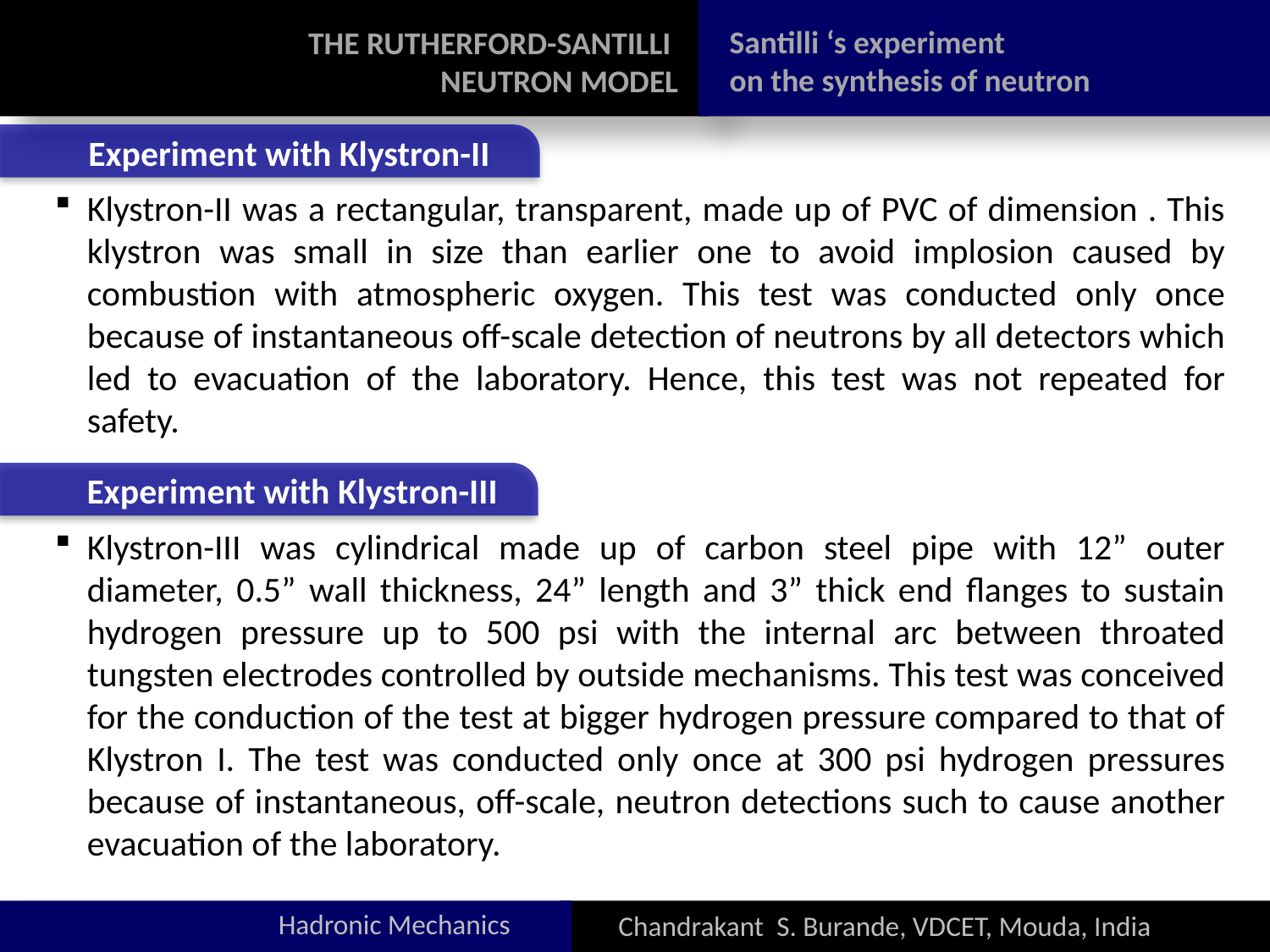

Hadronic Mechanics
Chandrakant  S. Burande, VDCET, Mouda, India
Santilli ‘s experiment
on the synthesis of neutron
THE RUTHERFORD-SANTILLI
NEUTRON MODEL

Experiment with Klystron-II
Klystron-II was a rectangular, transparent, made up of PVC of dimension . This klystron was small in size than earlier one to avoid implosion caused by combustion with atmospheric oxygen. This test was conducted only once because of instantaneous off-scale detection of neutrons by all detectors which led to evacuation of the laboratory. Hence, this test was not repeated for safety.

Klystron-III was cylindrical made up of carbon steel pipe with 12” outer diameter, 0.5” wall thickness, 24” length and 3” thick end flanges to sustain hydrogen pressure up to 500 psi with the internal arc between throated tungsten electrodes controlled by outside mechanisms. This test was conceived for the conduction of the test at bigger hydrogen pressure compared to that of Klystron I. The test was conducted only once at 300 psi hydrogen pressures because of instantaneous, off-scale, neutron detections such to cause another evacuation of the laboratory.

Experiment with Klystron-III